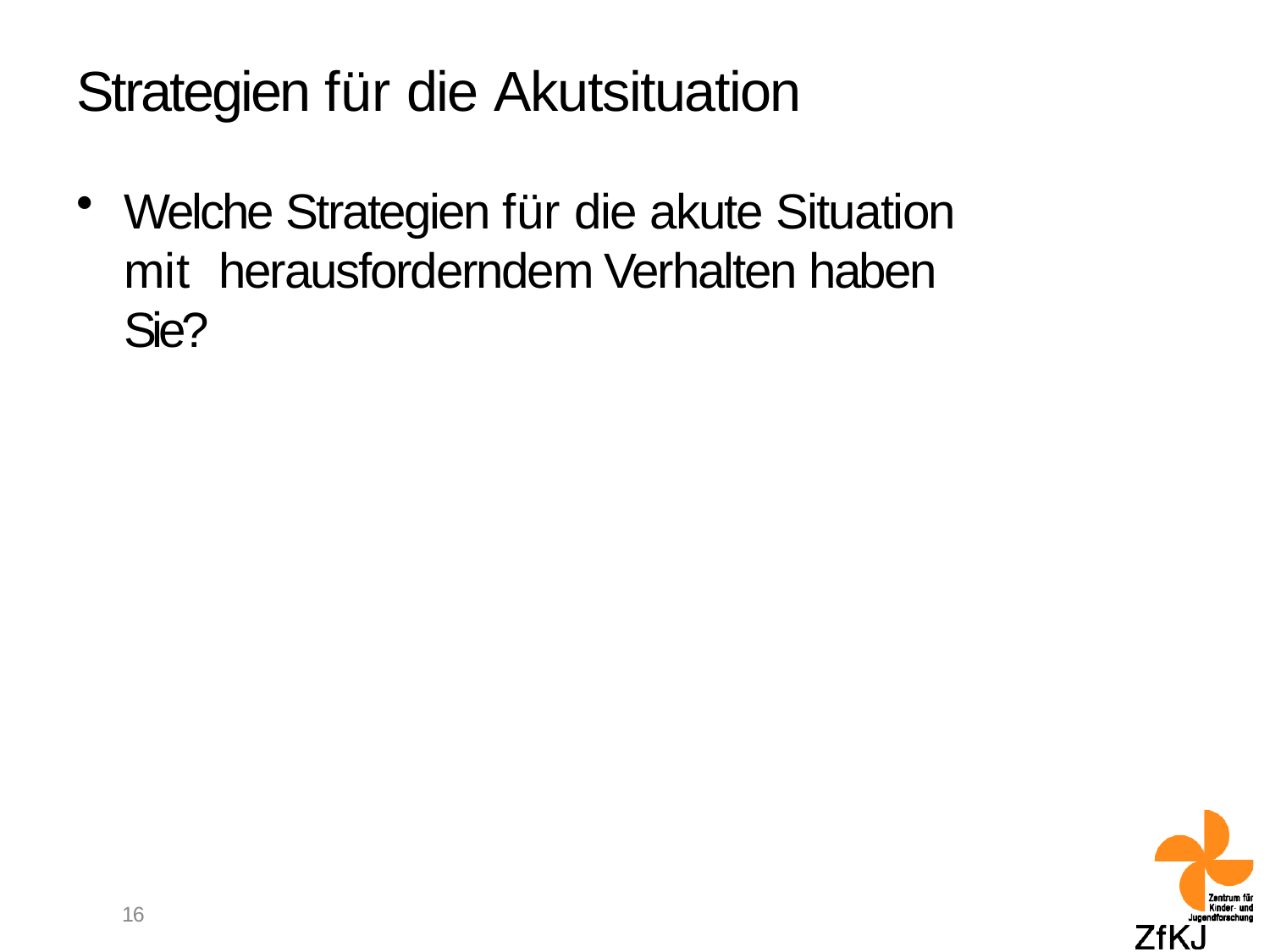

# Strategien für die Akutsituation
Welche Strategien für die akute Situation mit  herausforderndem Verhalten haben Sie?
16